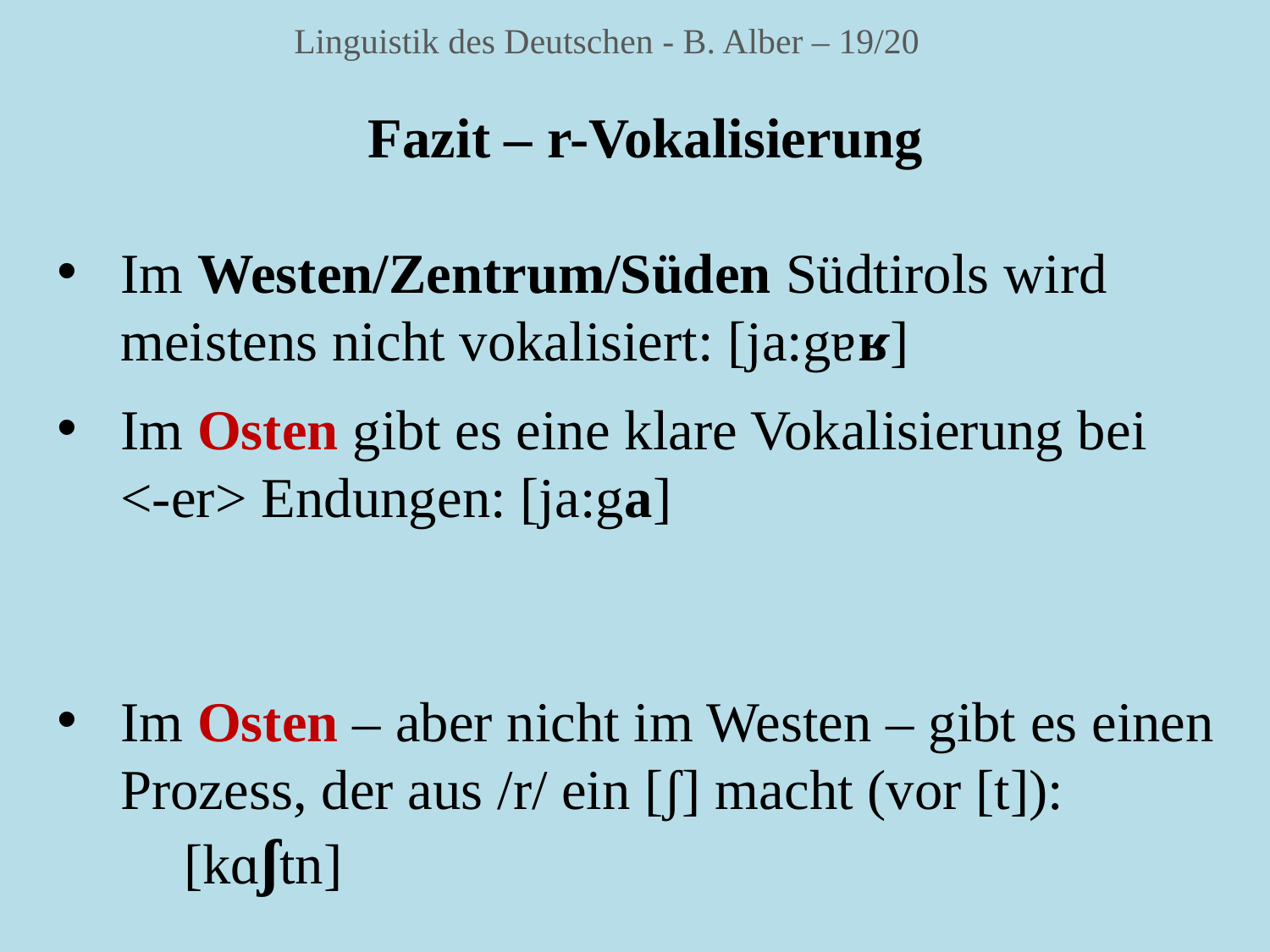

Linguistik des Deutschen - B. Alber – 19/20
Fazit – r-Vokalisierung

Im Westen/Zentrum/Süden Südtirols wird meistens nicht vokalisiert: [ja:gɐʁ]
Im Osten gibt es eine klare Vokalisierung bei    <-er> Endungen: [ja:ga]

Im Osten – aber nicht im Westen – gibt es einen Prozess, der aus /r/ ein [ʃ] macht (vor [t]):
	[kɑʃtn]